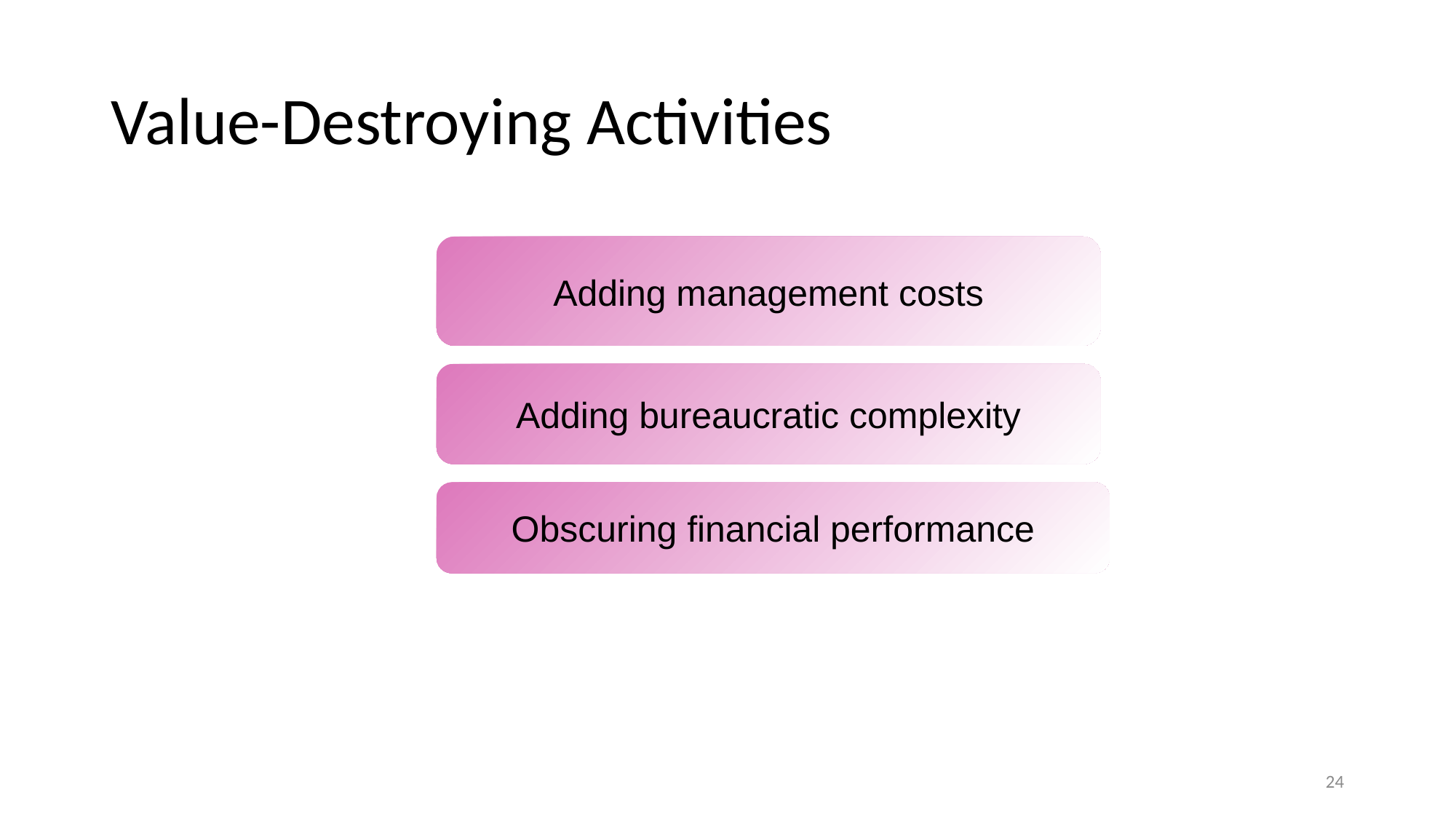

# Value-Destroying Activities
Adding management costs
Adding bureaucratic complexity
Obscuring financial performance
24